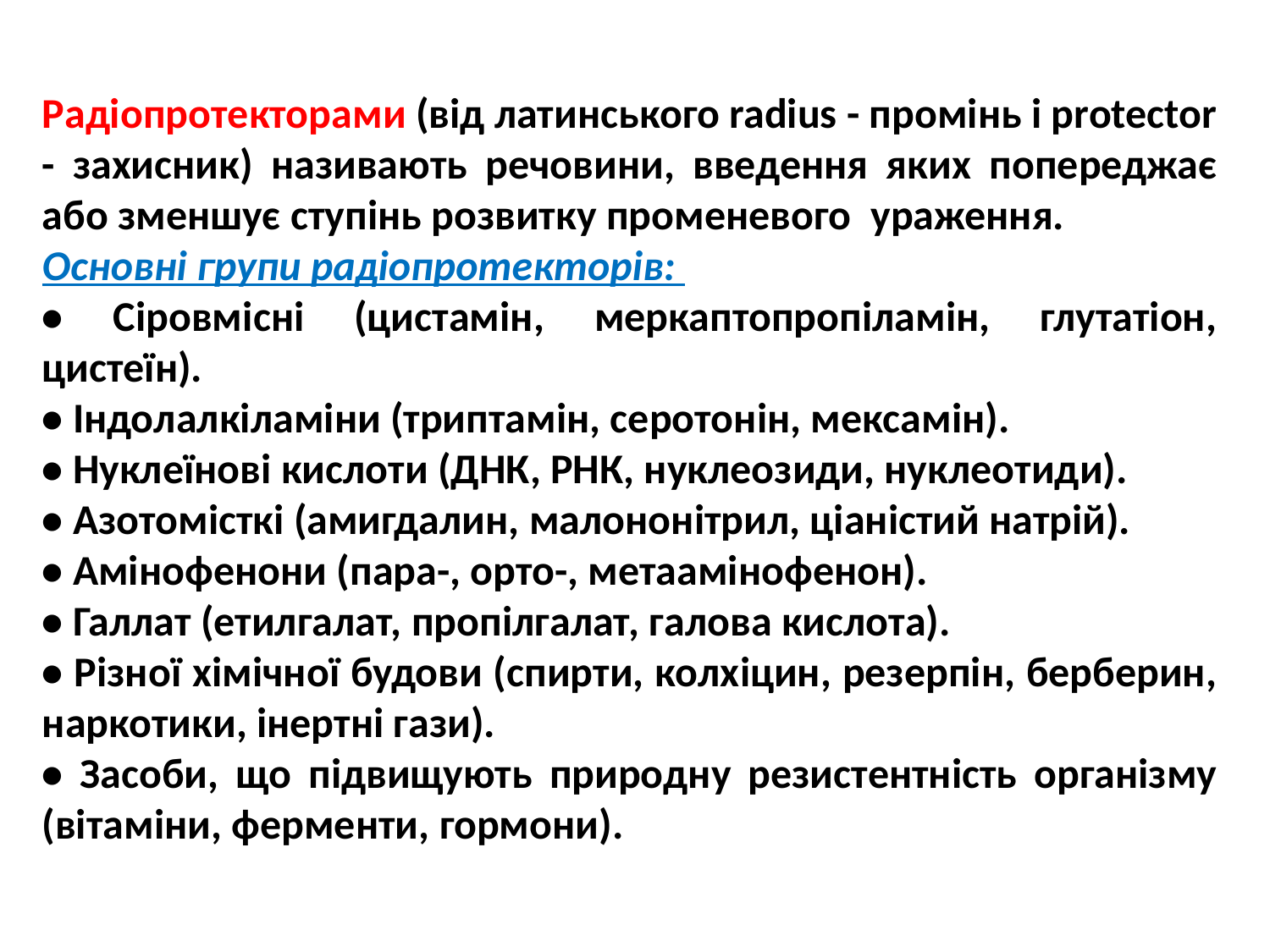

Радіопротекторами (від латинського radius - промінь і protector - захисник) називають речовини, введення яких попереджає або зменшує ступінь розвитку променевого  ураження.
Основні групи радіопротекторів:
• Сіровмісні (цистамін, меркаптопропіламін, глутатіон, цистеїн).
• Індолалкіламіни (триптамін, серотонін, мексамін).
• Нуклеїнові кислоти (ДНК, РНК, нуклеозиди, нуклеотиди).
• Азотомісткі (амигдалин, малононітрил, ціаністий натрій).
• Амінофенони (пара-, орто-, метаамінофенон).
• Галлат (етилгалат, пропілгалат, галова кислота).
• Різної хімічної будови (спирти, колхіцин, резерпін, берберин, наркотики, інертні гази).
• Засоби, що підвищують природну резистентність організму (вітаміни, ферменти, гормони).